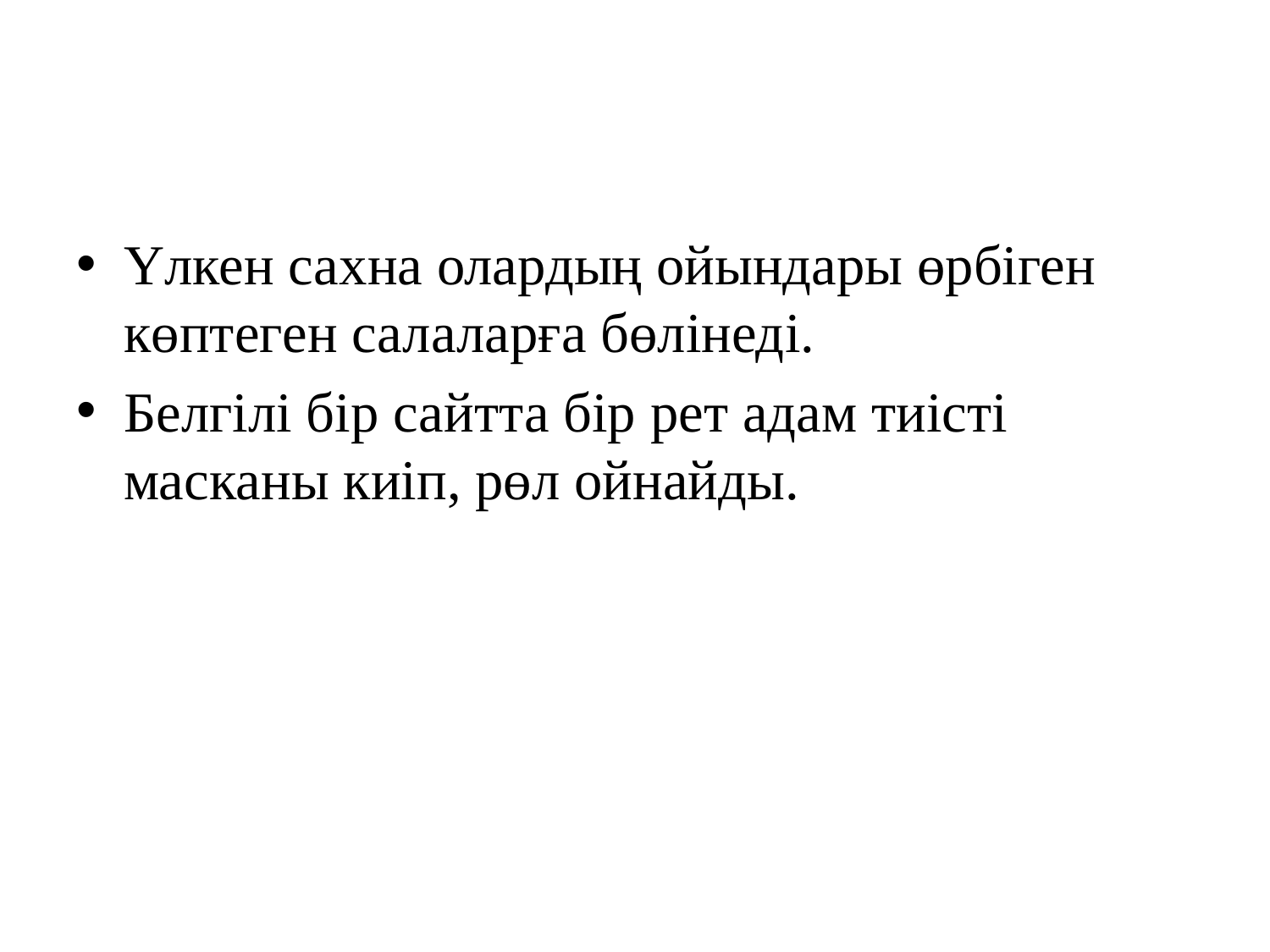

Үлкен сахна олардың ойындары өрбіген көптеген салаларға бөлінеді.
Белгілі бір сайтта бір рет адам тиісті масканы киіп, рөл ойнайды.